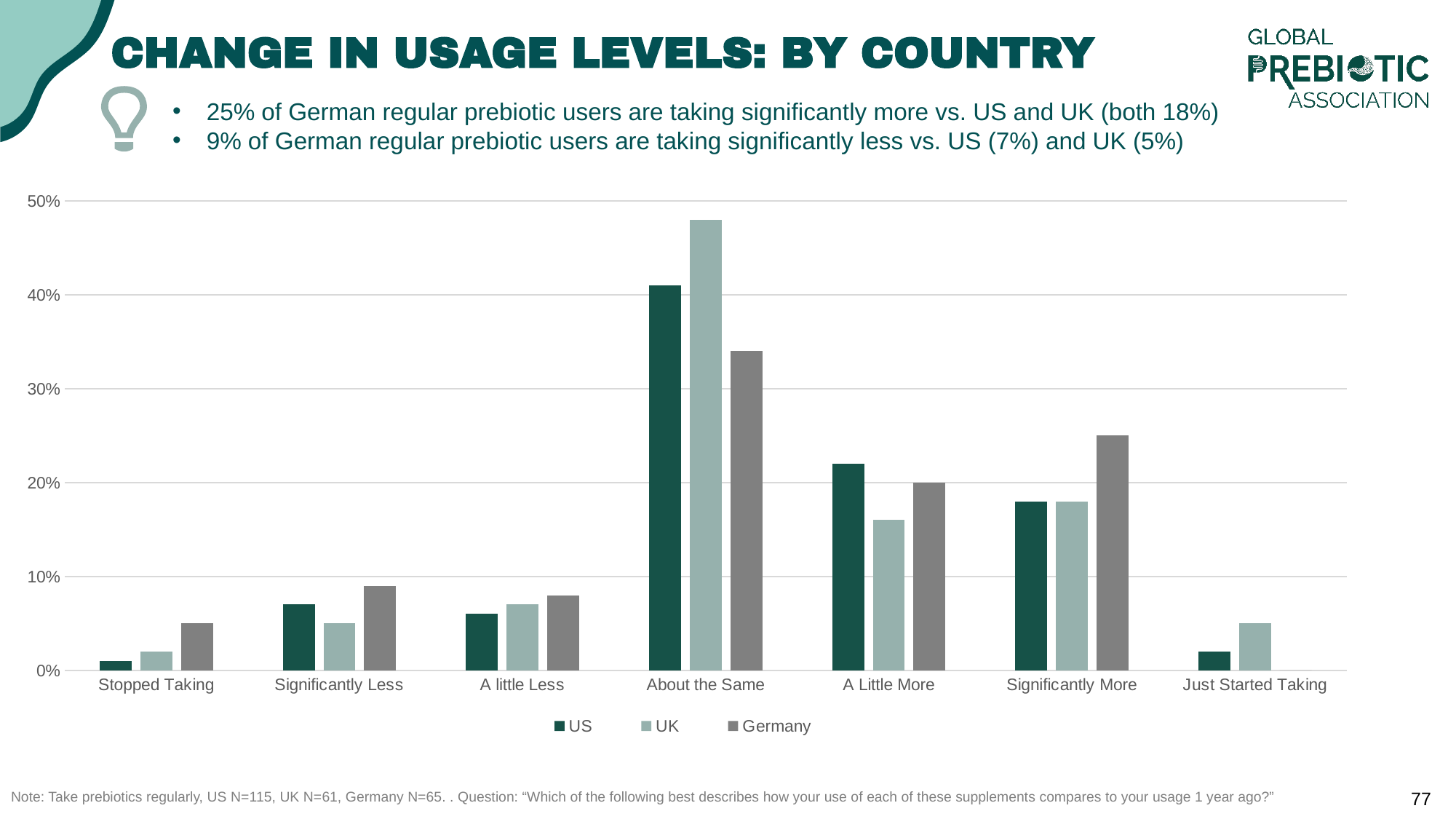

# Change in Usage Levels: By Country

25% of German regular prebiotic users are taking significantly more vs. US and UK (both 18%)
9% of German regular prebiotic users are taking significantly less vs. US (7%) and UK (5%)

### Chart

| Category | US | UK | Germany |
|---|---|---|---|
| Stopped Taking | 0.01 | 0.02 | 0.05 |
| Significantly Less | 0.07 | 0.05 | 0.09 |
| A little Less | 0.06 | 0.07 | 0.08 |
| About the Same | 0.41 | 0.48 | 0.34 |
| A Little More | 0.22 | 0.16 | 0.2 |
| Significantly More | 0.18 | 0.18 | 0.25 |
| Just Started Taking | 0.02 | 0.05 | 0.0 |
Note: Take prebiotics regularly, US N=115, UK N=61, Germany N=65. . Question: “Which of the following best describes how your use of each of these supplements compares to your usage 1 year ago?”